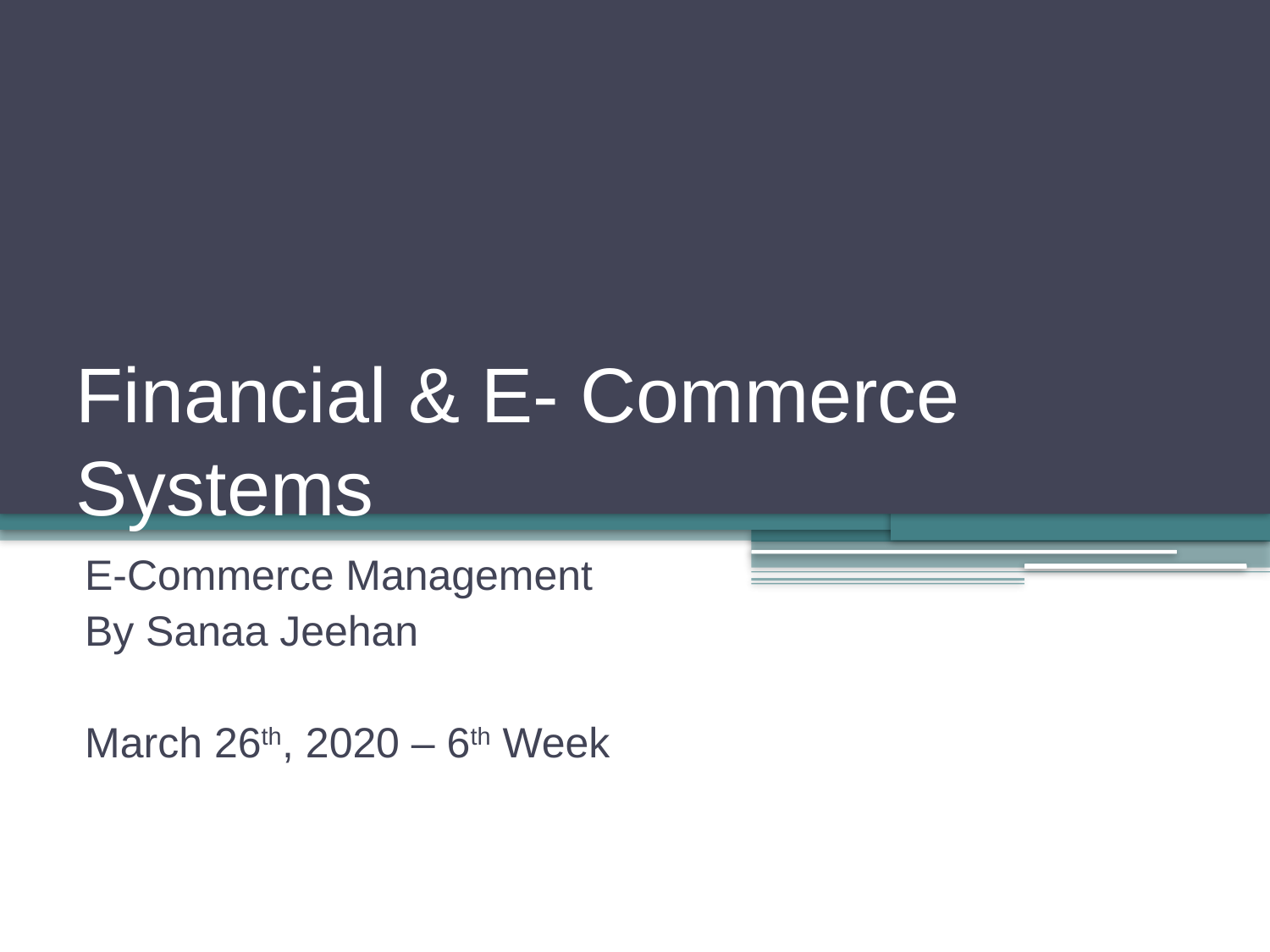

# Financial & E- Commerce Systems
E-Commerce Management
By Sanaa Jeehan

March 26th, 2020 – 6th Week